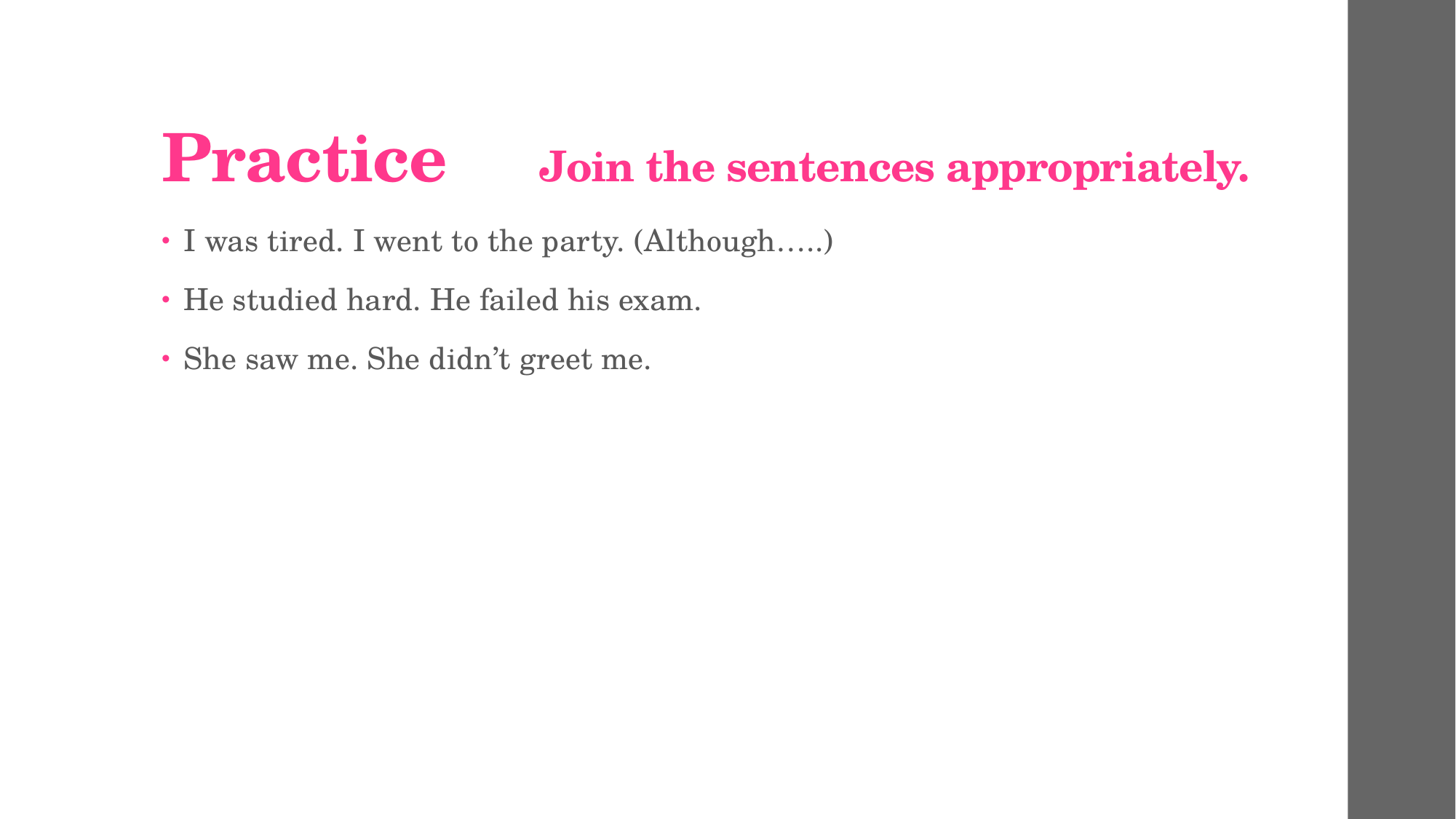

# Practice     Join the sentences appropriately.
I was tired. I went to the party. (Although…..)
He studied hard. He failed his exam.
She saw me. She didn’t greet me.